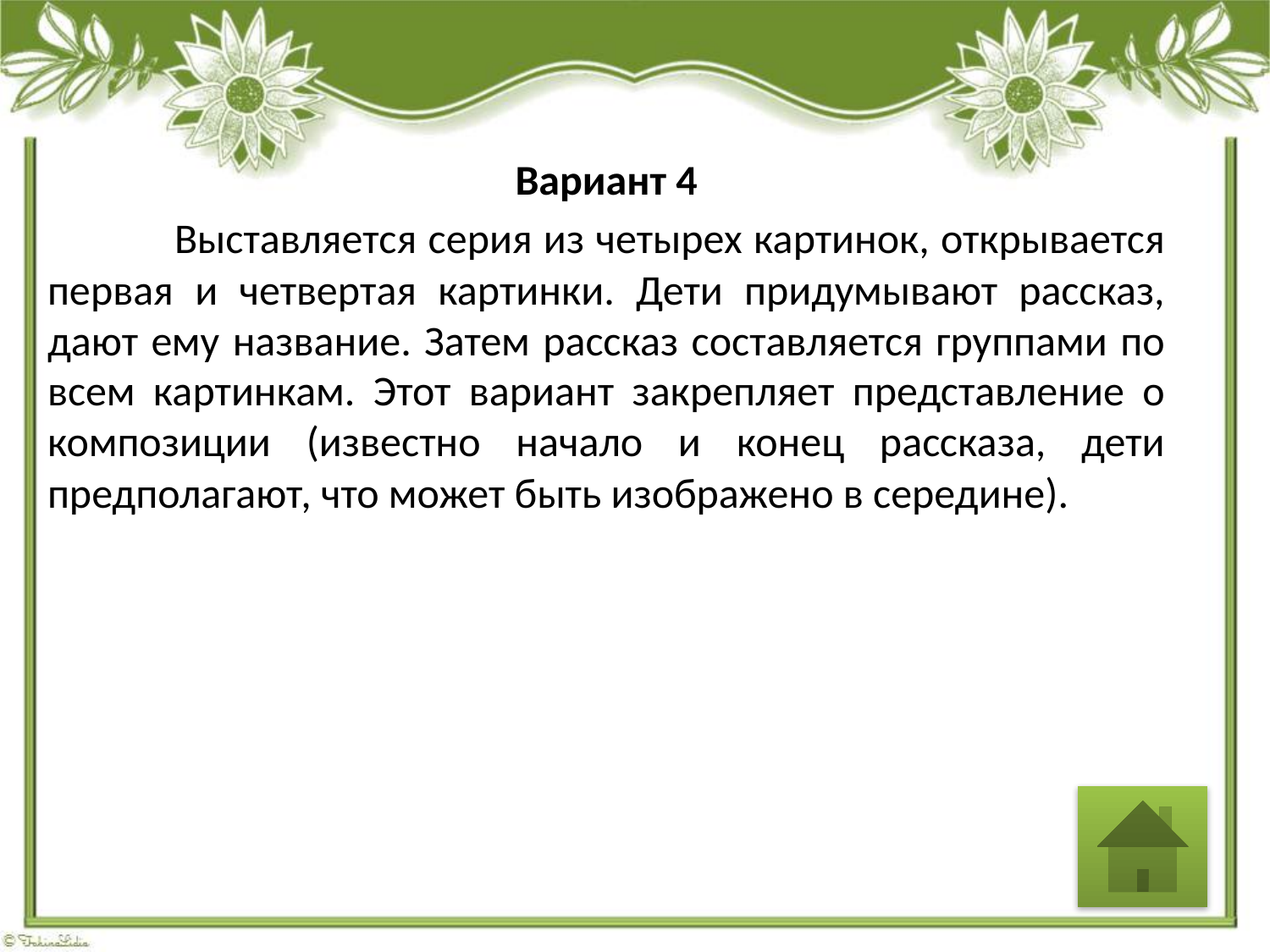

Вариант 4
	Выставляется серия из четырех картинок, открывается первая и четвертая картинки. Дети придумывают рассказ, дают ему название. Затем рассказ составляется группами по всем картинкам. Этот вариант закрепляет представление о композиции (известно начало и конец рассказа, дети предполагают, что может быть изображено в середине).